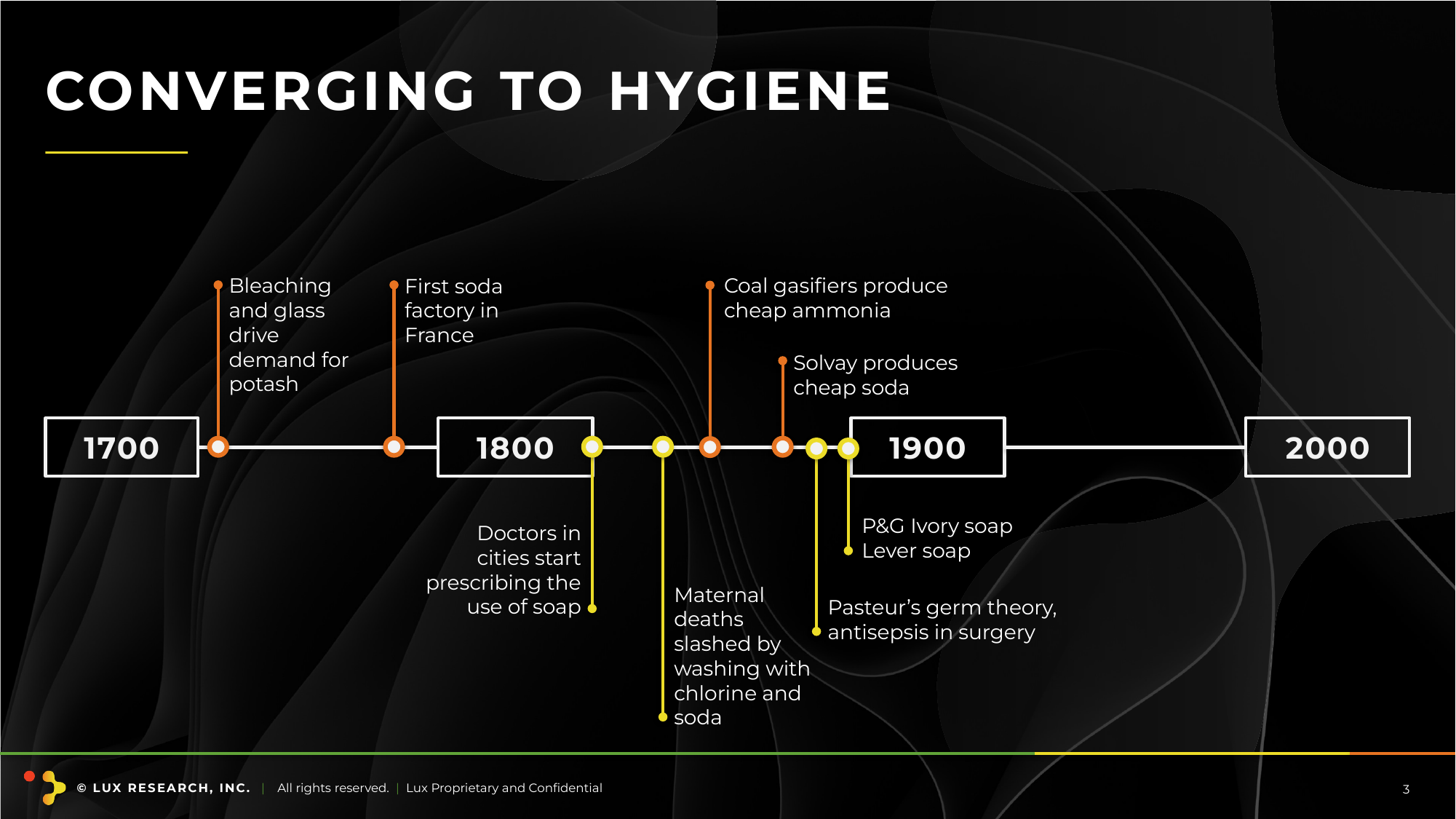

Converging to hygiene
Coal gasifiers produce cheap ammonia
Bleaching and glass drive demand for potash
First soda factory in France

Solvay produces cheap soda

1700
1800
1900
2000

P&G Ivory soap
Lever soap
Doctors in cities start prescribing the use of soap
Maternal deaths slashed by washing with chlorine and soda
Pasteur’s germ theory, antisepsis in surgery
3